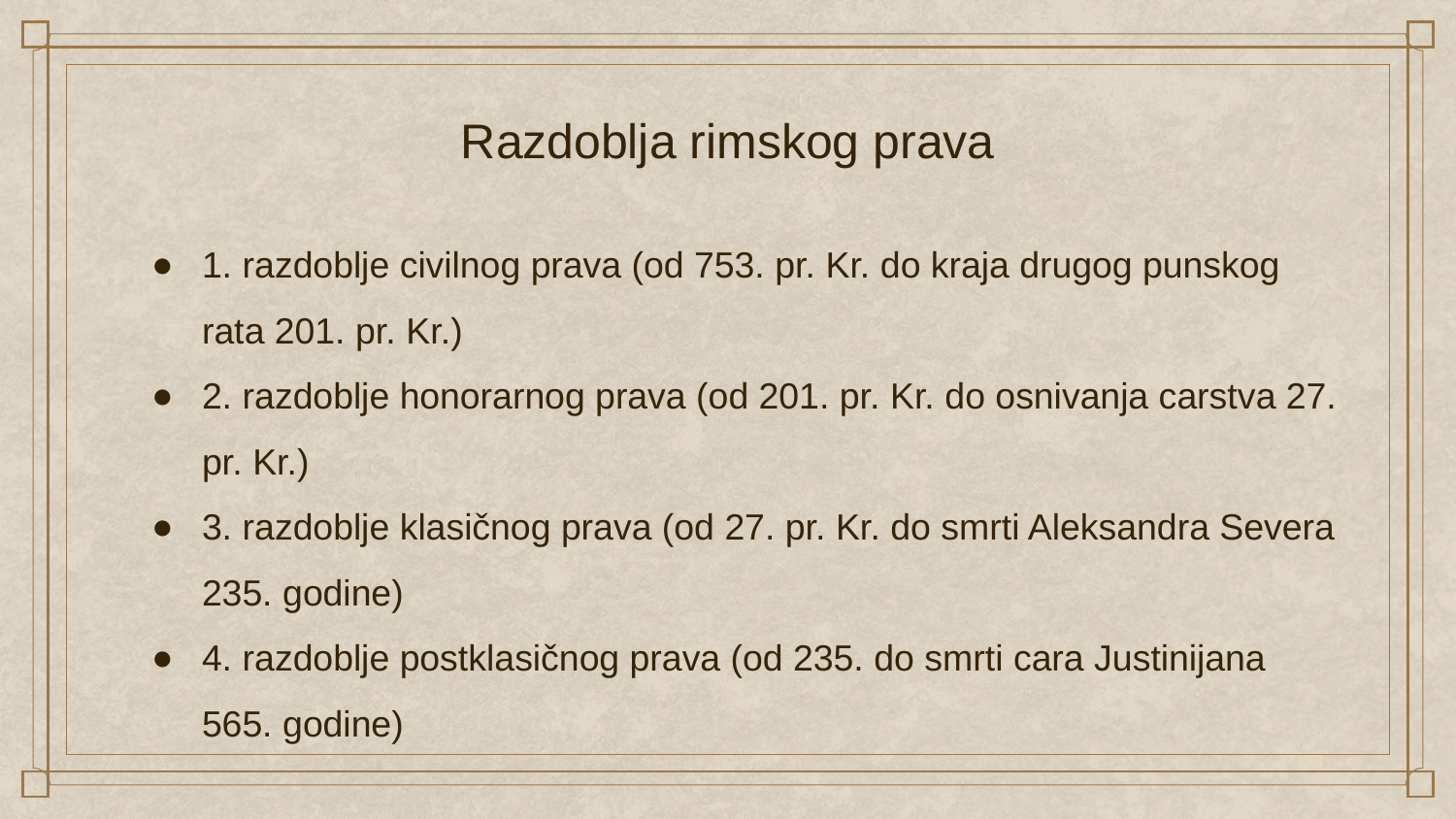

# Razdoblja rimskog prava
1. razdoblje civilnog prava (od 753. pr. Kr. do kraja drugog punskog rata 201. pr. Kr.)
2. razdoblje honorarnog prava (od 201. pr. Kr. do osnivanja carstva 27. pr. Kr.)
3. razdoblje klasičnog prava (od 27. pr. Kr. do smrti Aleksandra Severa 235. godine)
4. razdoblje postklasičnog prava (od 235. do smrti cara Justinijana 565. godine)